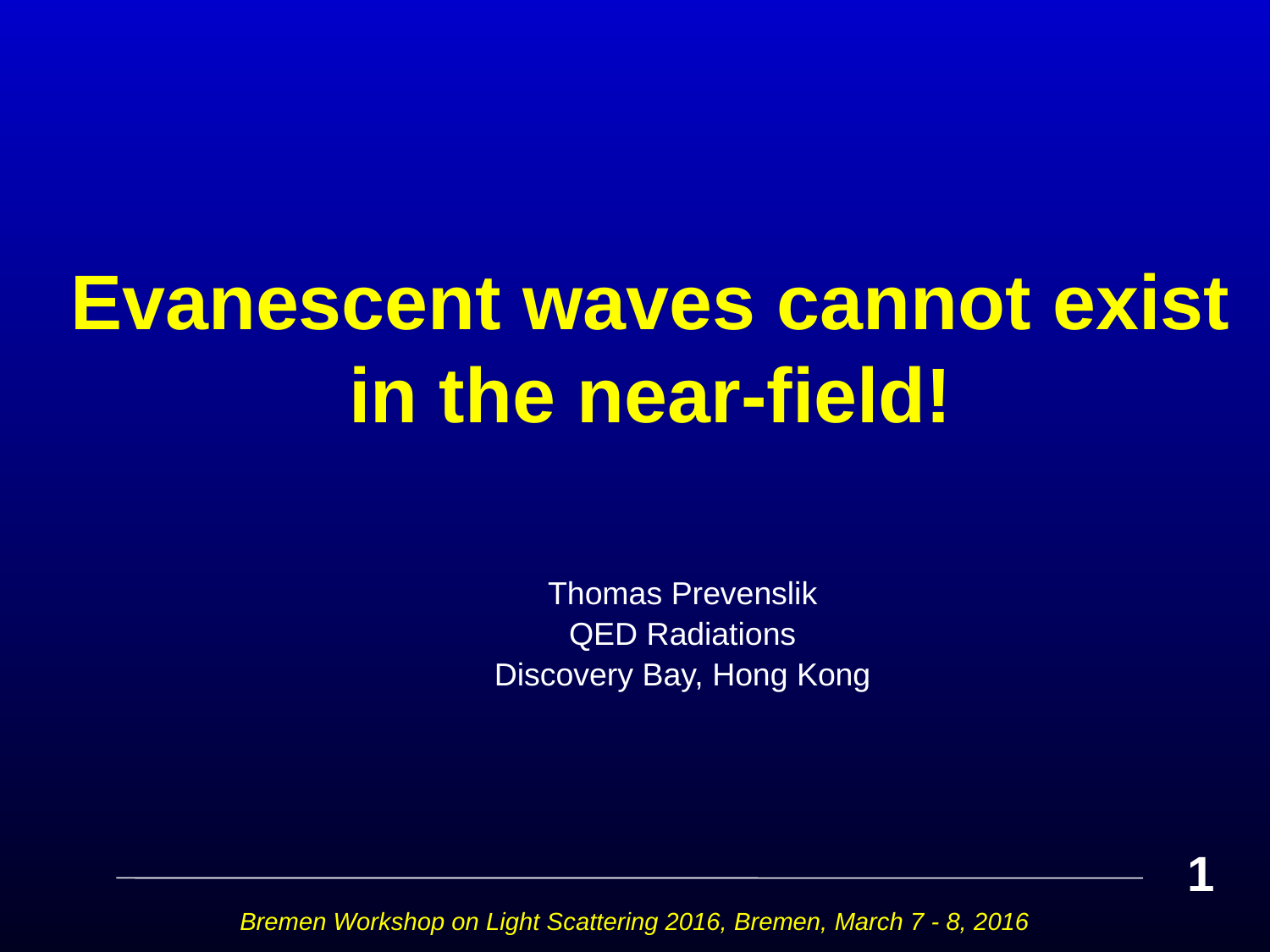

# Evanescent waves cannot exist in the near-field!
Thomas Prevenslik
QED Radiations
Discovery Bay, Hong Kong
1
Bremen Workshop on Light Scattering 2016, Bremen, March 7 - 8, 2016